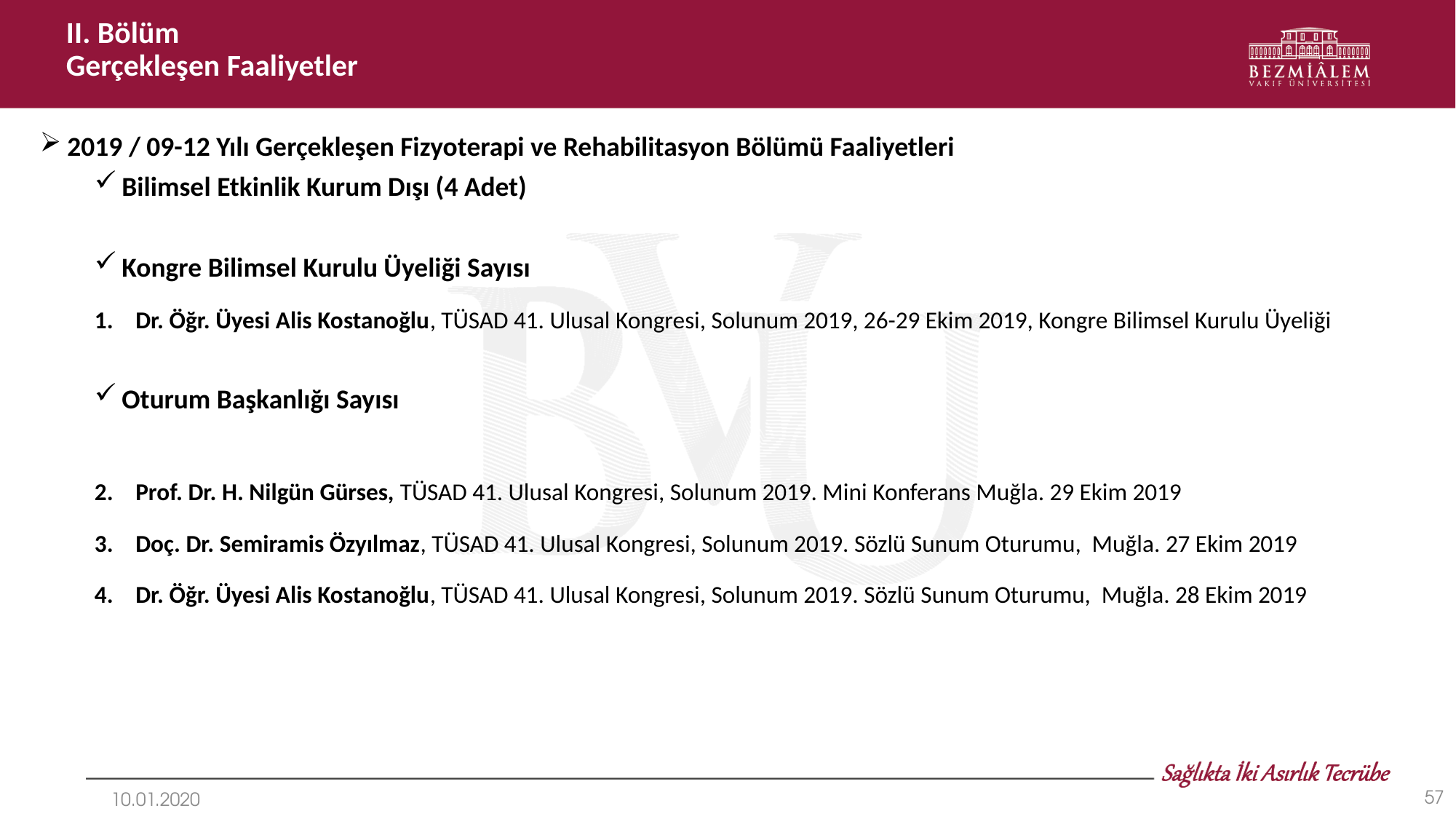

II. Bölüm
Gerçekleşen Faaliyetler

2019 / 09-12 Yılı Gerçekleşen Fizyoterapi ve Rehabilitasyon Bölümü Faaliyetleri
Bilimsel Etkinlik Kurum Dışı (4 Adet)

Kongre Bilimsel Kurulu Üyeliği Sayısı
Dr. Öğr. Üyesi Alis Kostanoğlu, TÜSAD 41. Ulusal Kongresi, Solunum 2019, 26-29 Ekim 2019, Kongre Bilimsel Kurulu Üyeliği

Oturum Başkanlığı Sayısı

Prof. Dr. H. Nilgün Gürses, TÜSAD 41. Ulusal Kongresi, Solunum 2019. Mini Konferans Muğla. 29 Ekim 2019
Doç. Dr. Semiramis Özyılmaz, TÜSAD 41. Ulusal Kongresi, Solunum 2019. Sözlü Sunum Oturumu,  Muğla. 27 Ekim 2019
Dr. Öğr. Üyesi Alis Kostanoğlu, TÜSAD 41. Ulusal Kongresi, Solunum 2019. Sözlü Sunum Oturumu,  Muğla. 28 Ekim 2019

57
10.01.2020